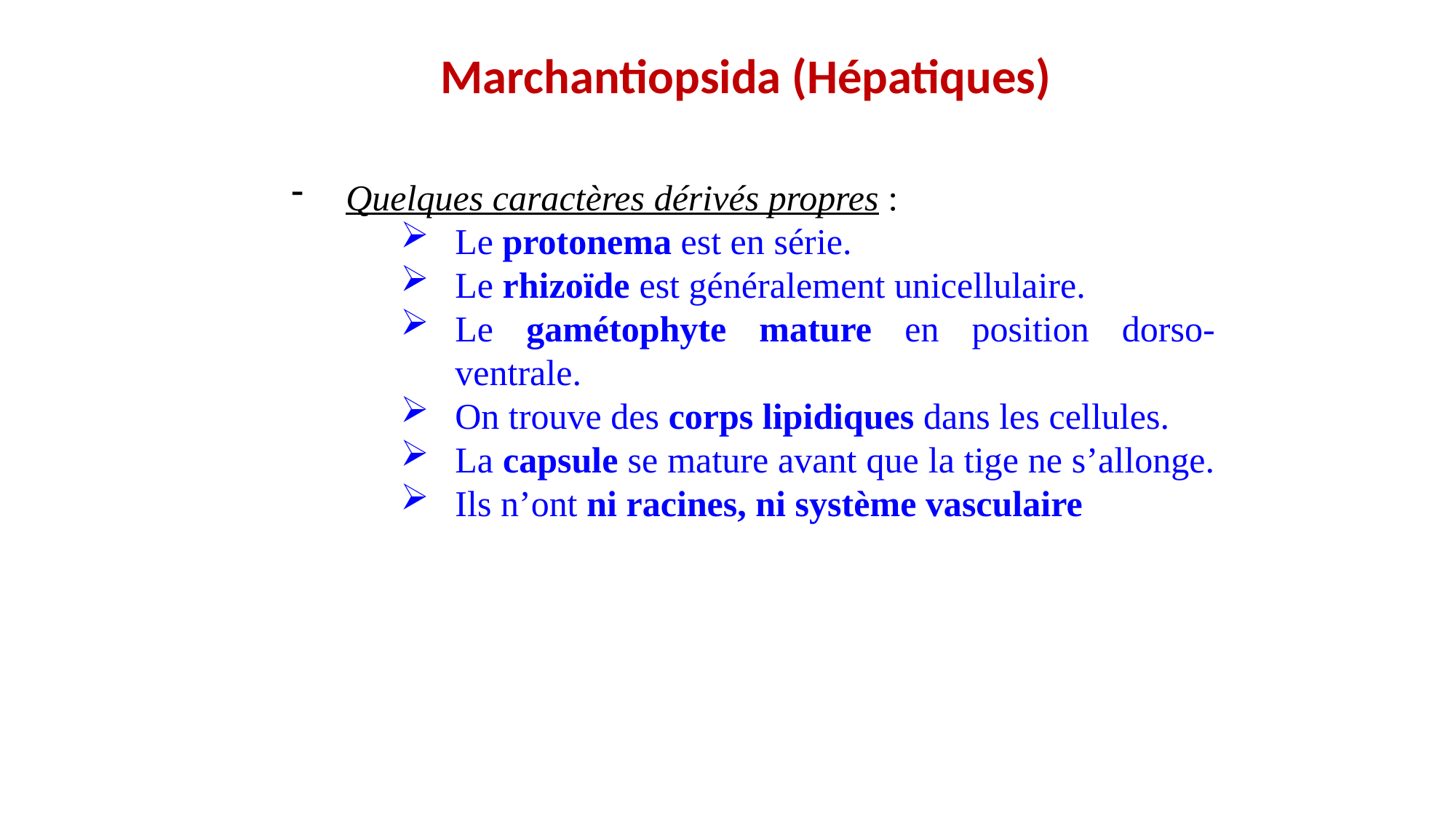

Marchantiopsida (Hépatiques)
Quelques caractères dérivés propres :
Le protonema est en série.
Le rhizoïde est généralement unicellulaire.
Le gamétophyte mature en position dorso-ventrale.
On trouve des corps lipidiques dans les cellules.
La capsule se mature avant que la tige ne s’allonge.
Ils n’ont ni racines, ni système vasculaire